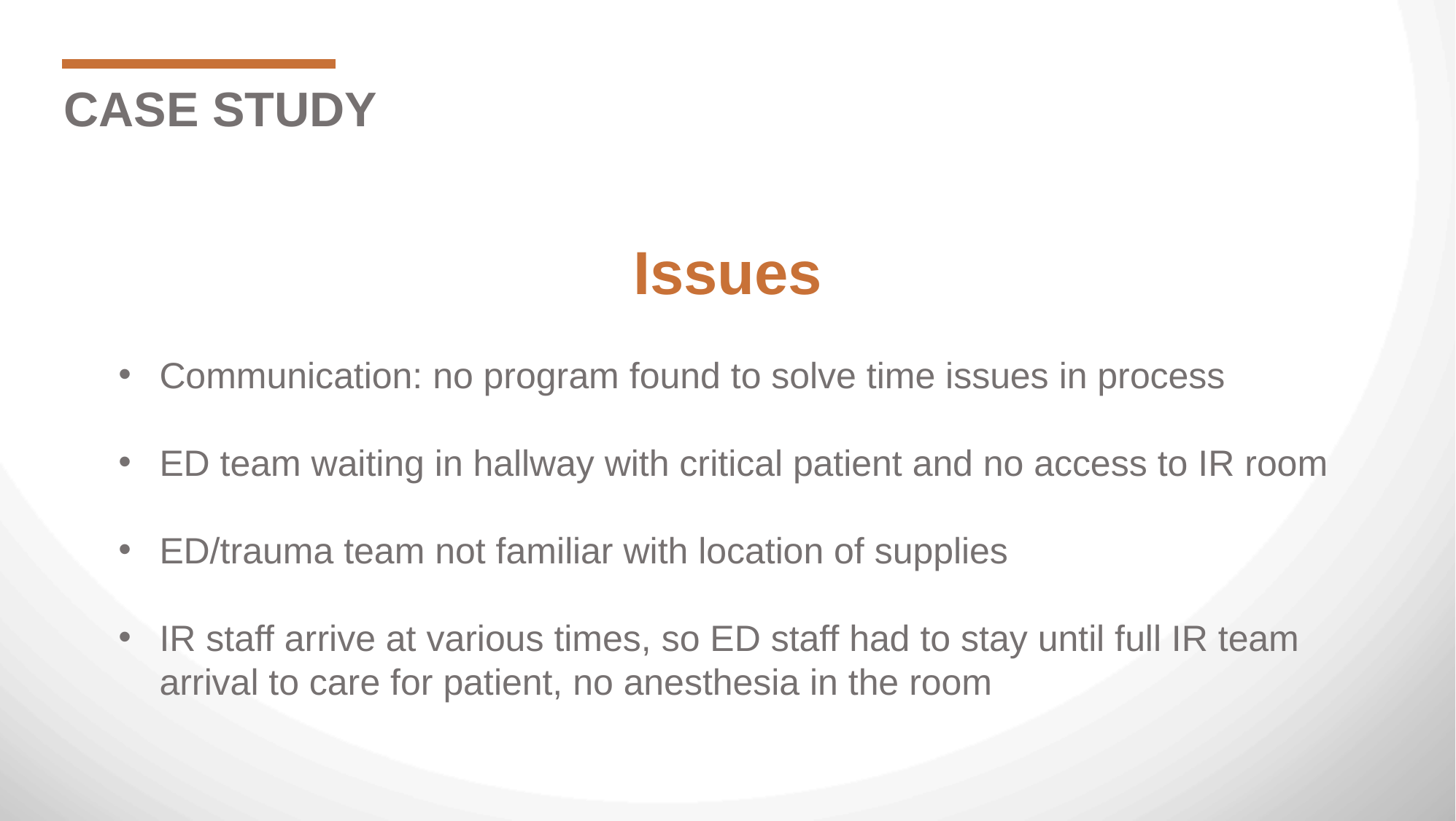

CASE STUDY
Issues
Communication: no program found to solve time issues in process

ED team waiting in hallway with critical patient and no access to IR room

ED/trauma team not familiar with location of supplies

IR staff arrive at various times, so ED staff had to stay until full IR team arrival to care for patient, no anesthesia in the room